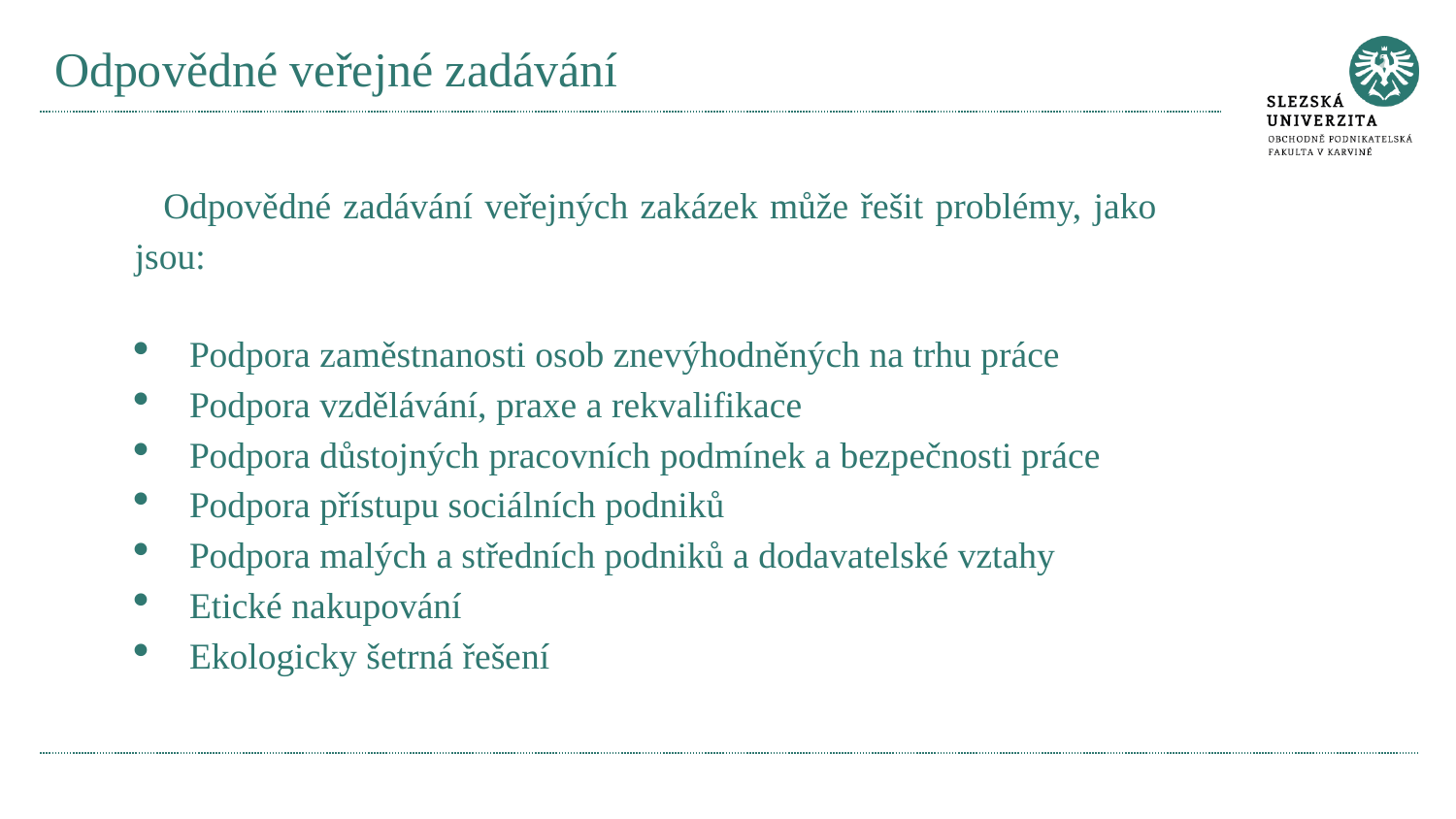

# Odpovědné veřejné zadávání
Odpovědné zadávání veřejných zakázek může řešit problémy, jako jsou:
Podpora zaměstnanosti osob znevýhodněných na trhu práce
Podpora vzdělávání, praxe a rekvalifikace
Podpora důstojných pracovních podmínek a bezpečnosti práce
Podpora přístupu sociálních podniků
Podpora malých a středních podniků a dodavatelské vztahy
Etické nakupování
Ekologicky šetrná řešení